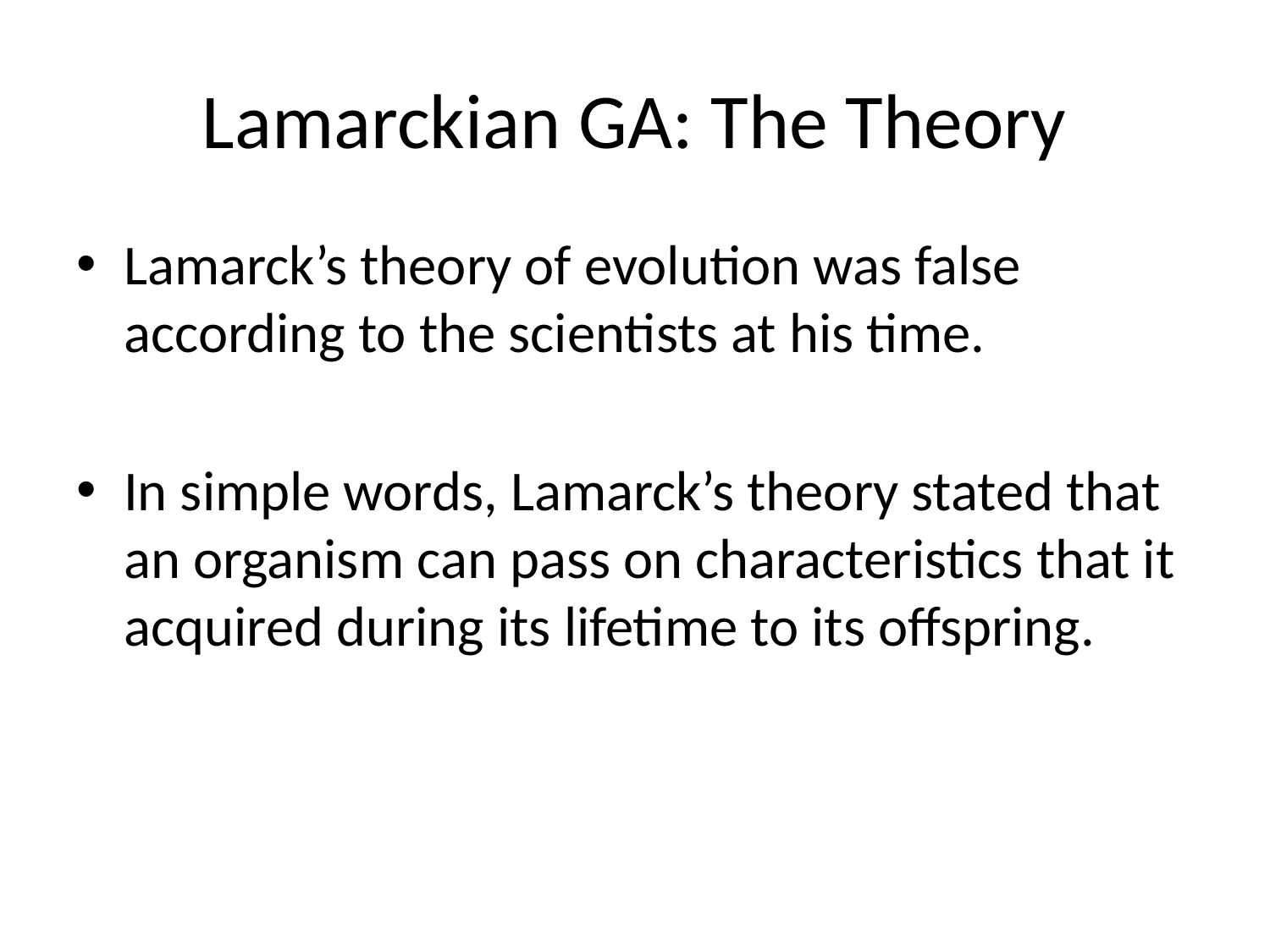

# Lamarckian GA: The Theory
Lamarck’s theory of evolution was false according to the scientists at his time.

In simple words, Lamarck’s theory stated that an organism can pass on characteristics that it acquired during its lifetime to its offspring.